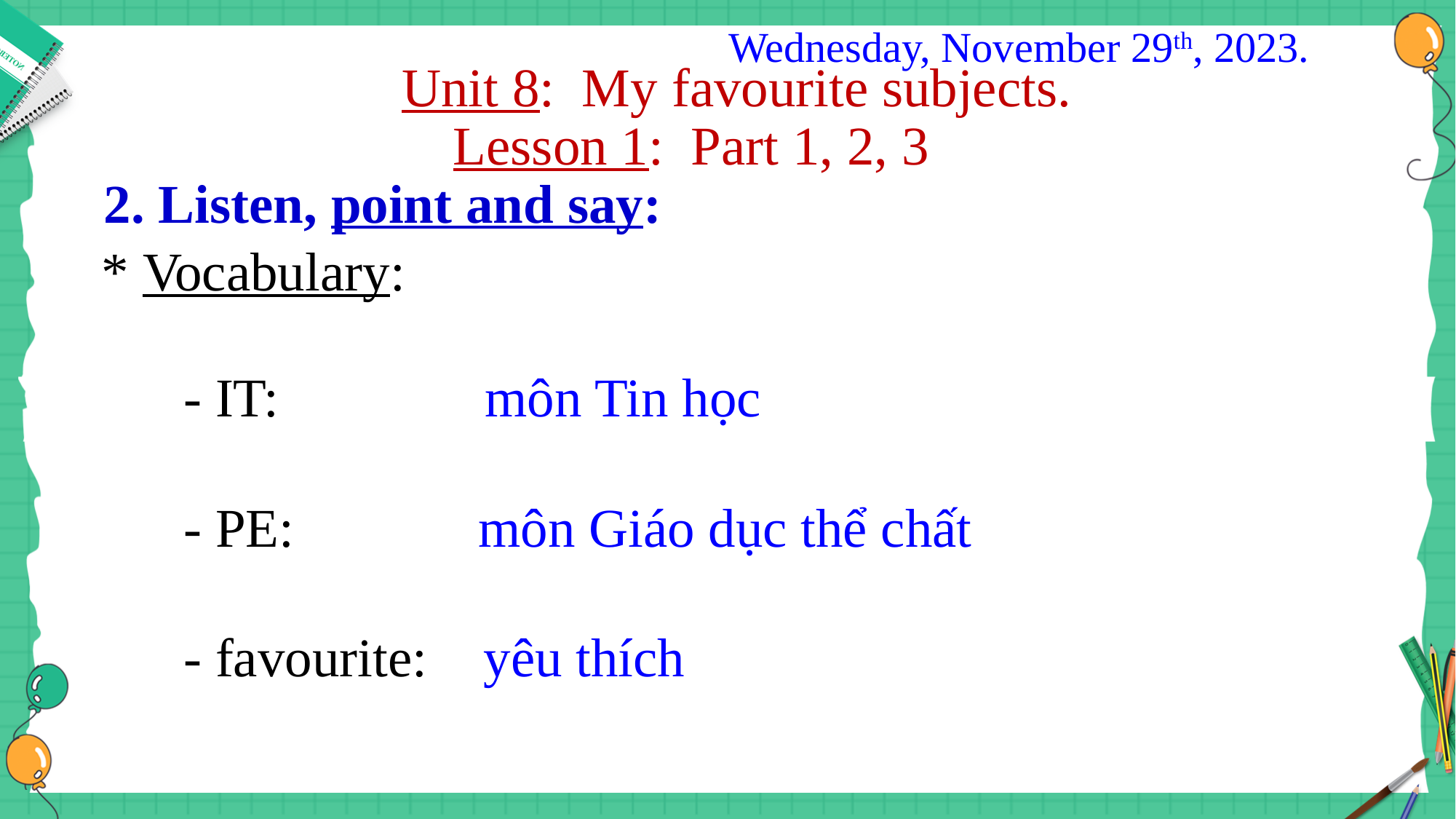

Wednesday, November 29th, 2023.
Unit 8:  My favourite subjects.
Lesson 1:  Part 1, 2, 3
2. Listen, point and say:
* Vocabulary:
- IT:
môn Tin học
- PE:
 môn Giáo dục thể chất
- favourite:
yêu thích